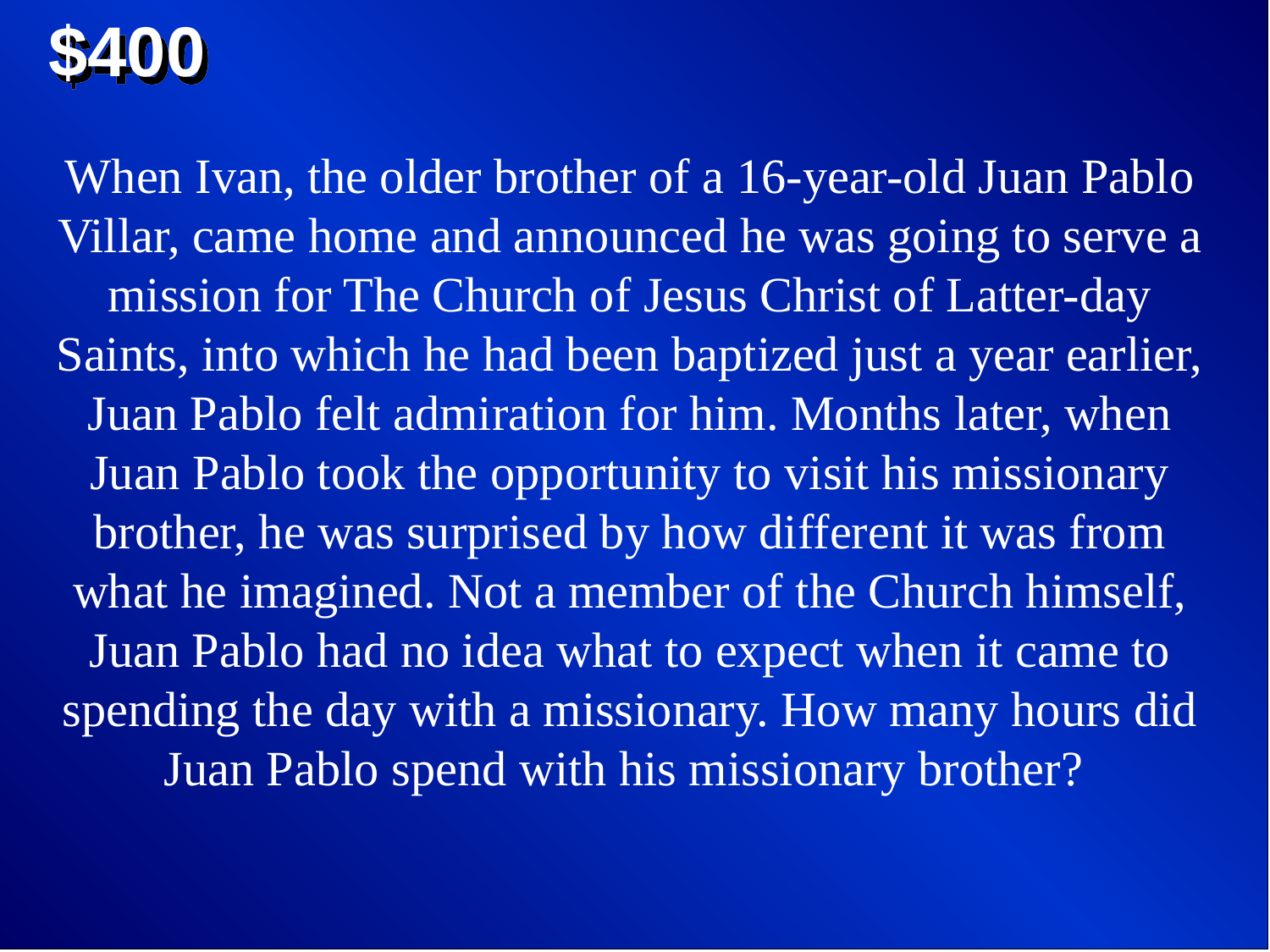

$400

When Ivan, the older brother of a 16-year-old Juan Pablo Villar, came home and announced he was going to serve a mission for The Church of Jesus Christ of Latter-day Saints, into which he had been baptized just a year earlier, Juan Pablo felt admiration for him. Months later, when Juan Pablo took the opportunity to visit his missionary brother, he was surprised by how different it was from what he imagined. Not a member of the Church himself, Juan Pablo had no idea what to expect when it came to spending the day with a missionary. How many hours did Juan Pablo spend with his missionary brother?